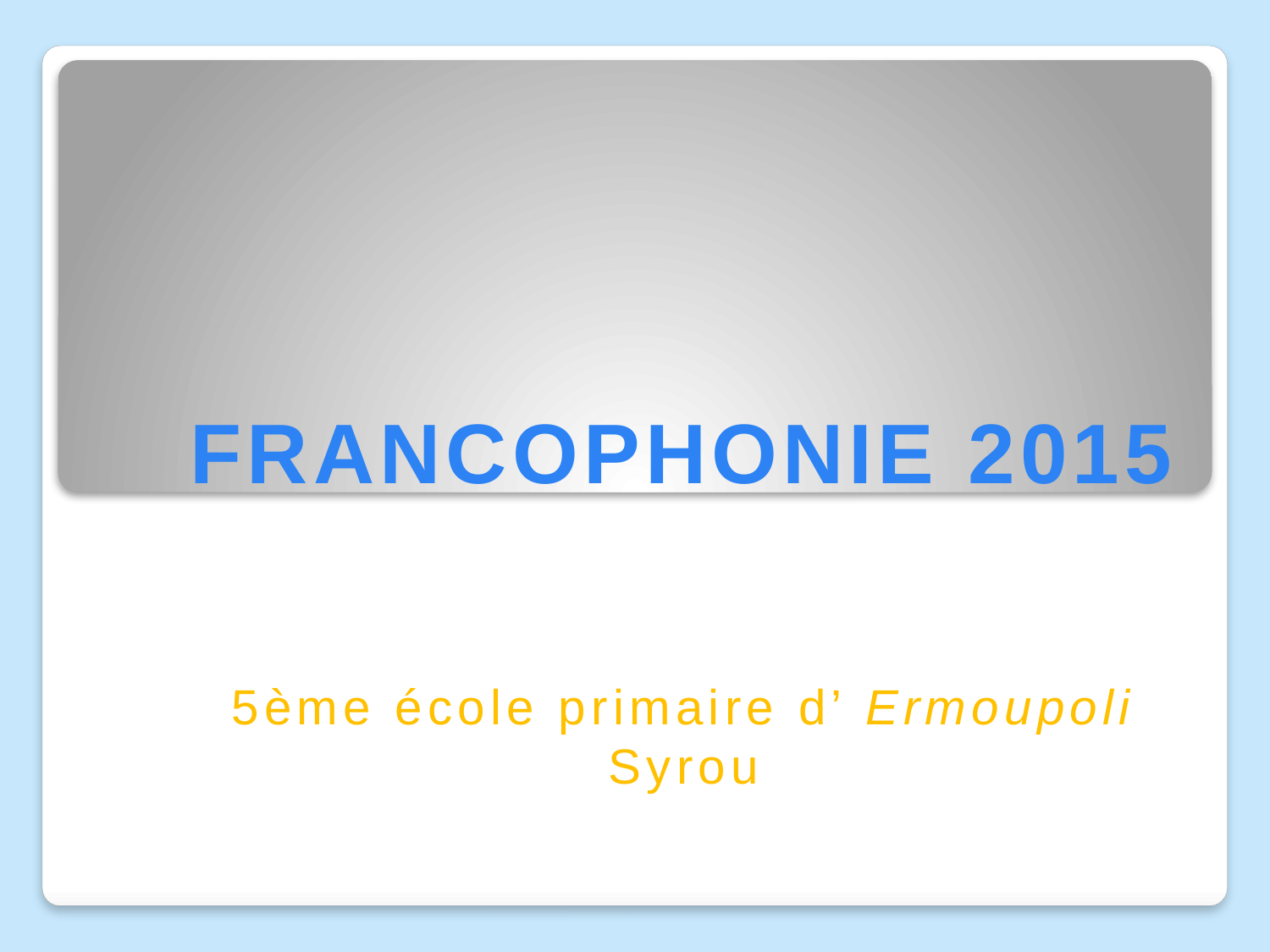

# FRANCOPHONIE 2015
5ème école primaire d’ Ermoupoli Syrou